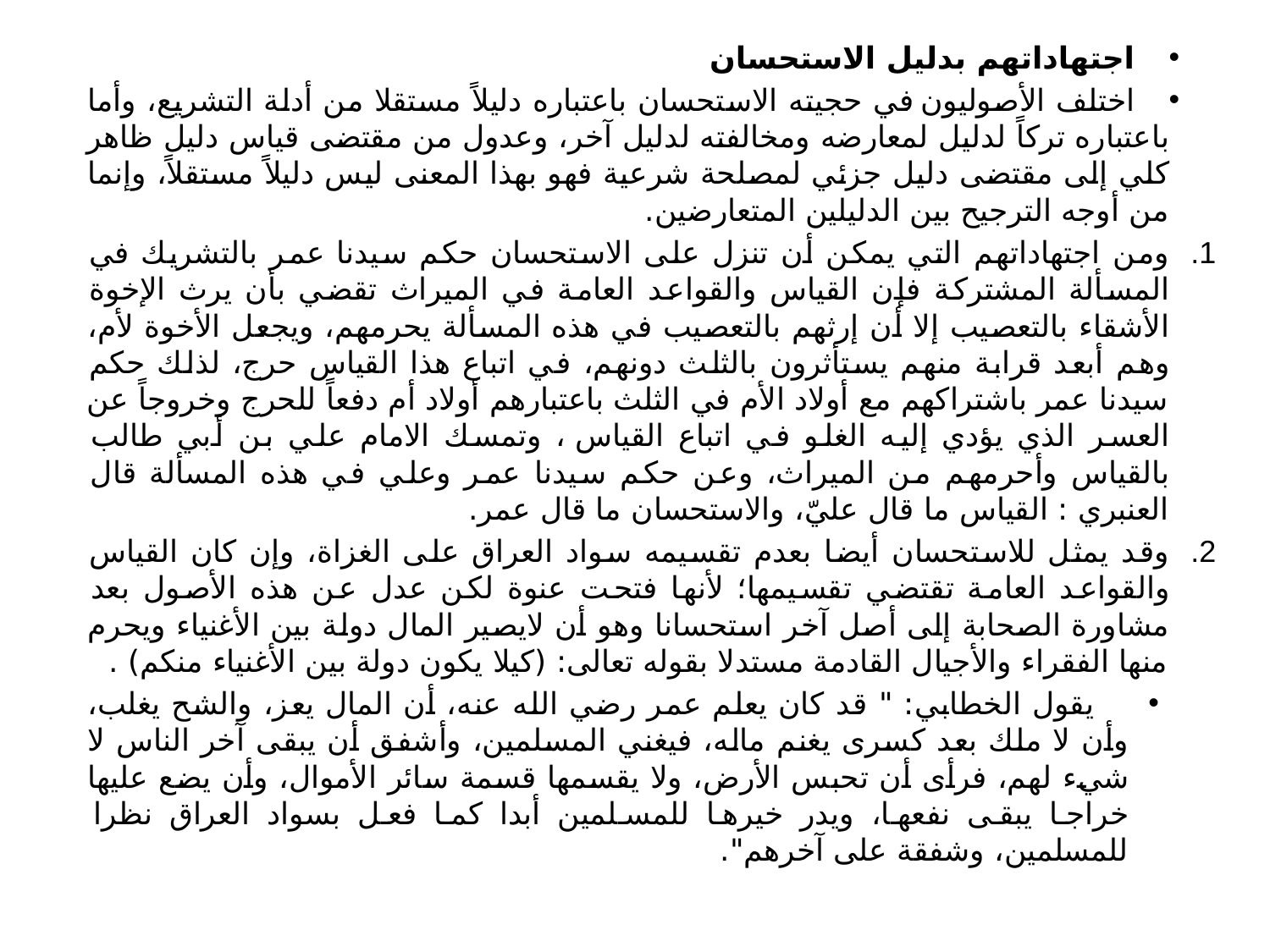

اجتهاداتهم بدليل الاستحسان
اختلف الأصوليون في حجيته الاستحسان باعتباره دليلاً مستقلا من أدلة التشريع، وأما باعتباره تركاً لدليل لمعارضه ومخالفته لدليل آخر، وعدول من مقتضى قياس دلیل ظاهر كلي إلى مقتضى دليل جزئي لمصلحة شرعية فهو بهذا المعنى ليس دليلاً مستقلاً، وإنما من أوجه الترجيح بين الدليلين المتعارضين.
ومن اجتهاداتهم التي يمكن أن تنزل على الاستحسان حكم سيدنا عمر بالتشريك في المسألة المشتركة فإن القياس والقواعد العامة في الميراث تقضي بأن يرث الإخوة الأشقاء بالتعصيب إلا أن إرثهم بالتعصيب في هذه المسألة يحرمهم، ويجعل الأخوة لأم، وهم أبعد قرابة منهم يستأثرون بالثلث دونهم، في اتباع هذا القياس حرج، لذلك حكم سيدنا عمر باشتراكهم مع أولاد الأم في الثلث باعتبارهم أولاد أم دفعاً للحرج وخروجاً عن العسر الذي يؤدي إليه الغلو في اتباع القياس ، وتمسك الامام علي بن أبي طالب بالقياس وأحرمهم من الميراث، وعن حكم سيدنا عمر وعلي في هذه المسألة قال العنبري : القياس ما قال عليّ، والاستحسان ما قال عمر.
وقد يمثل للاستحسان أيضا بعدم تقسيمه سواد العراق على الغزاة، وإن كان القياس والقواعد العامة تقتضي تقسيمها؛ لأنها فتحت عنوة لكن عدل عن هذه الأصول بعد مشاورة الصحابة إلى أصل آخر استحسانا وهو أن لايصير المال دولة بين الأغنياء ويحرم منها الفقراء والأجيال القادمة مستدلا بقوله تعالى: (كيلا يكون دولة بين الأغنياء منكم) .
يقول الخطابي: " قد كان يعلم عمر رضي الله عنه، أن المال يعز، والشح يغلب، وأن لا ملك بعد كسرى يغنم ماله، فيغني المسلمين، وأشفق أن يبقى آخر الناس لا شيء لهم، فرأى أن تحبس الأرض، ولا يقسمها قسمة سائر الأموال، وأن يضع عليها خراجا يبقى نفعها، ويدر خيرها للمسلمين أبدا كما فعل بسواد العراق نظرا للمسلمين، وشفقة على آخرهم".